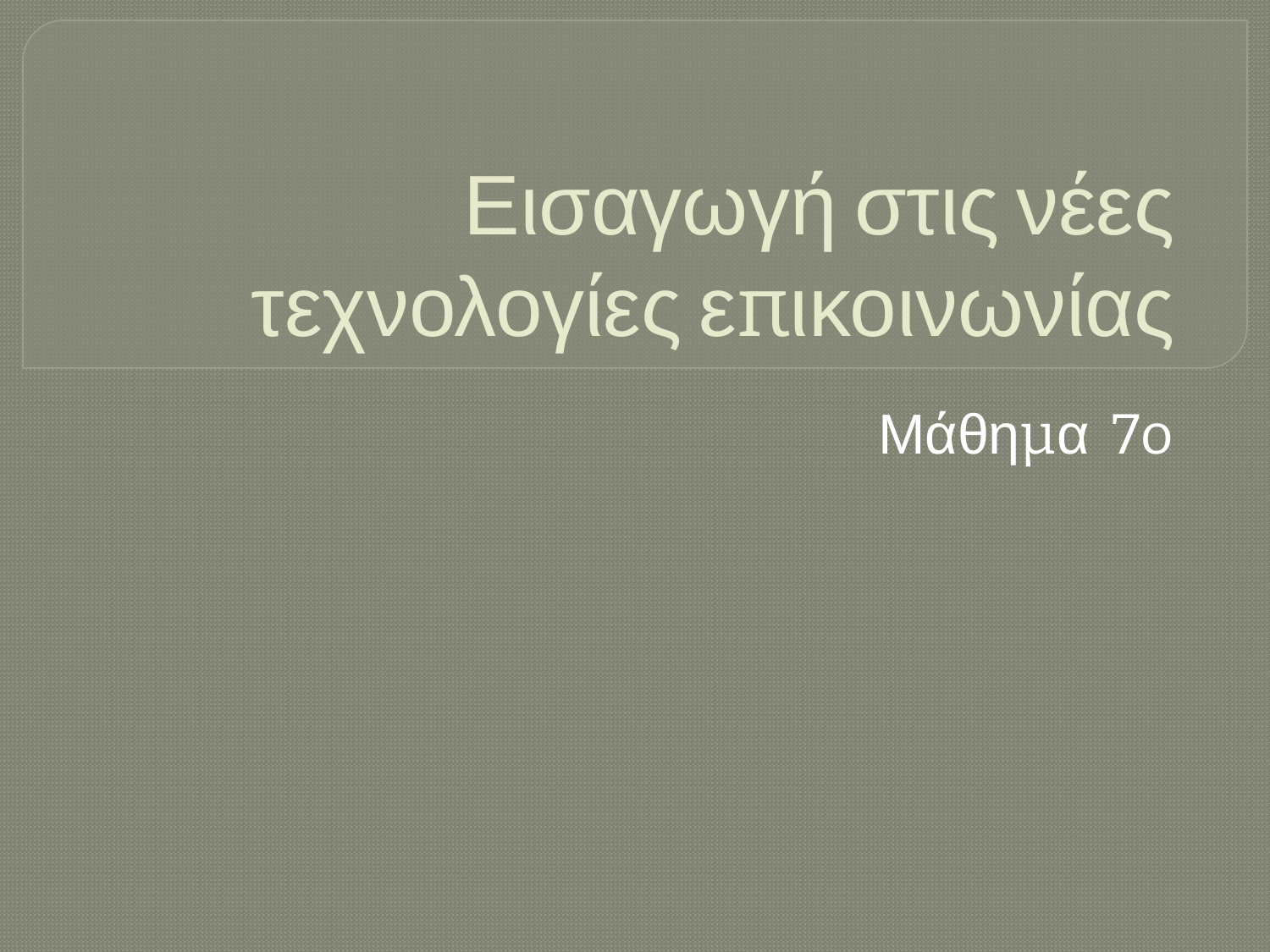

# Εισαγωγή στις νέες τεχνολογίες επικοινωνίας
Μάθημα  7o